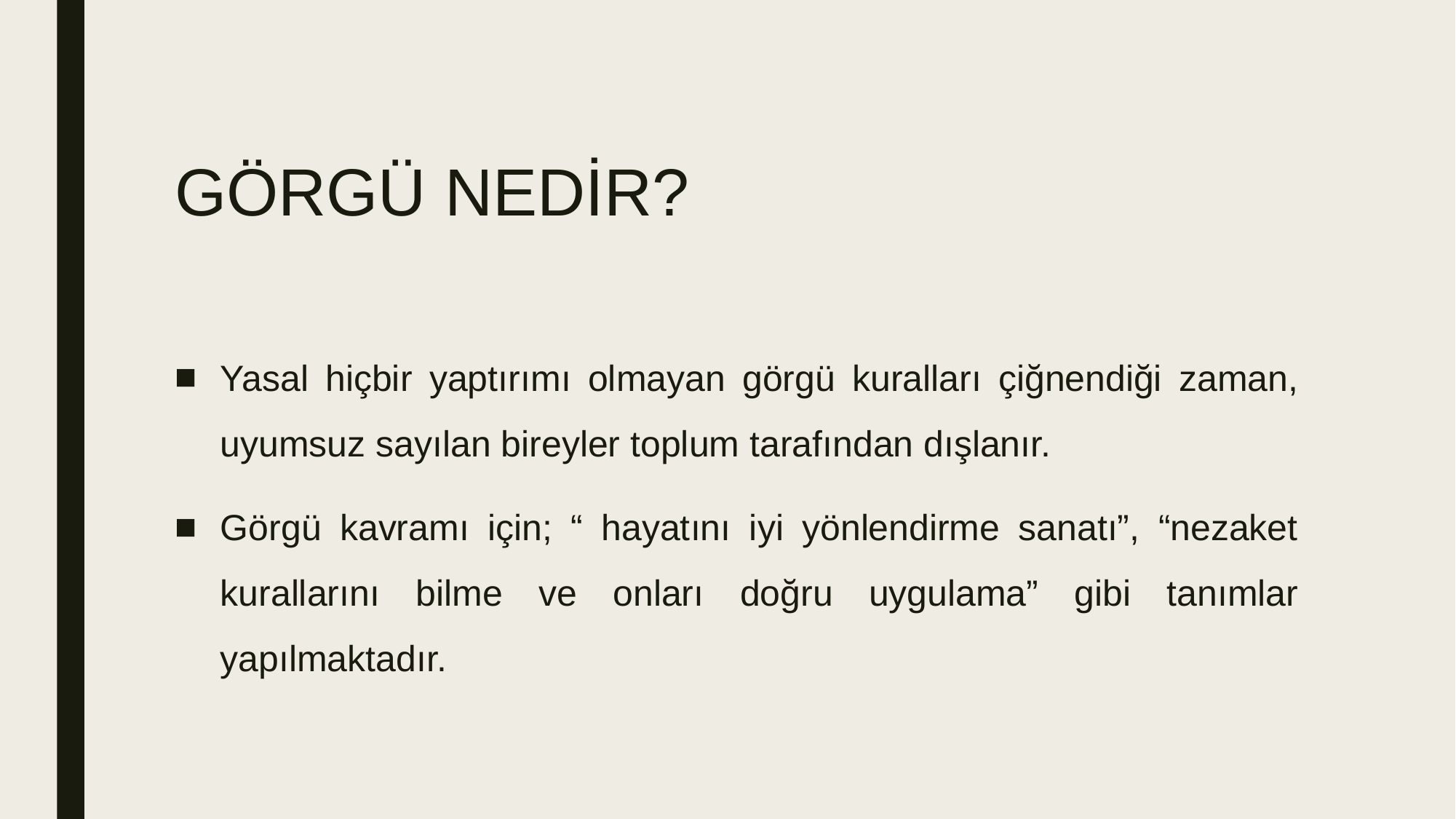

# GÖRGÜ NEDİR?

Yasal hiçbir yaptırımı olmayan görgü kuralları çiğnendiği zaman, uyumsuz sayılan bireyler toplum tarafından dışlanır.
Görgü kavramı için; “ hayatını iyi yönlendirme sanatı”, “nezaket kurallarını bilme ve onları doğru uygulama” gibi tanımlar yapılmaktadır.